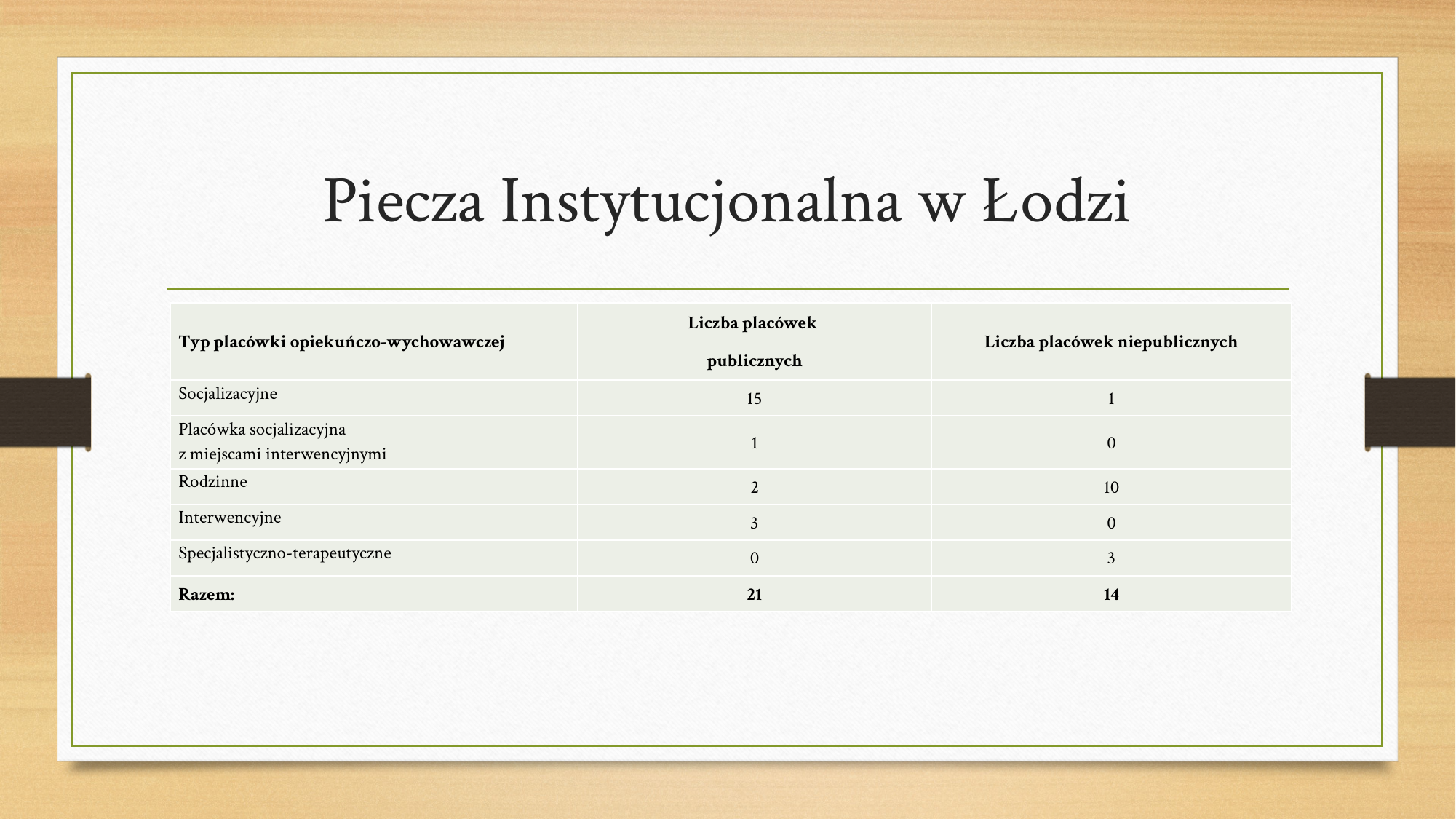

# Piecza Instytucjonalna w Łodzi
| Typ placówki opiekuńczo-wychowawczej | Liczba placówek publicznych | Liczba placówek niepublicznych |
| --- | --- | --- |
| Socjalizacyjne | 15 | 1 |
| Placówka socjalizacyjna z miejscami interwencyjnymi | 1 | 0 |
| Rodzinne | 2 | 10 |
| Interwencyjne | 3 | 0 |
| Specjalistyczno-terapeutyczne | 0 | 3 |
| Razem: | 21 | 14 |